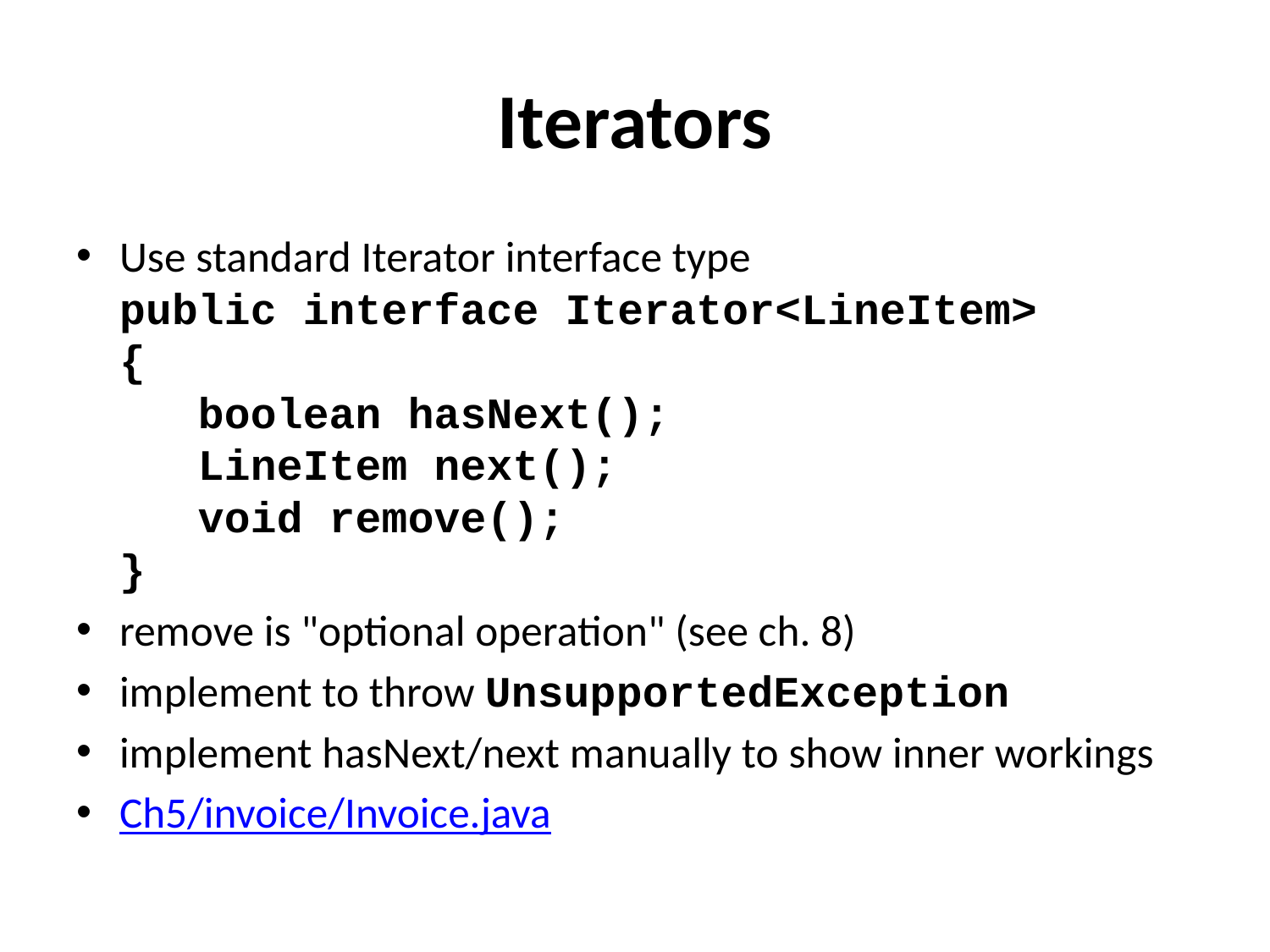

# Iterators
Use standard Iterator interface type
public interface Iterator<LineItem>
{
   boolean hasNext();
   LineItem next();
   void remove();
}
remove is "optional operation" (see ch. 8)
implement to throw UnsupportedException
implement hasNext/next manually to show inner workings
Ch5/invoice/Invoice.java